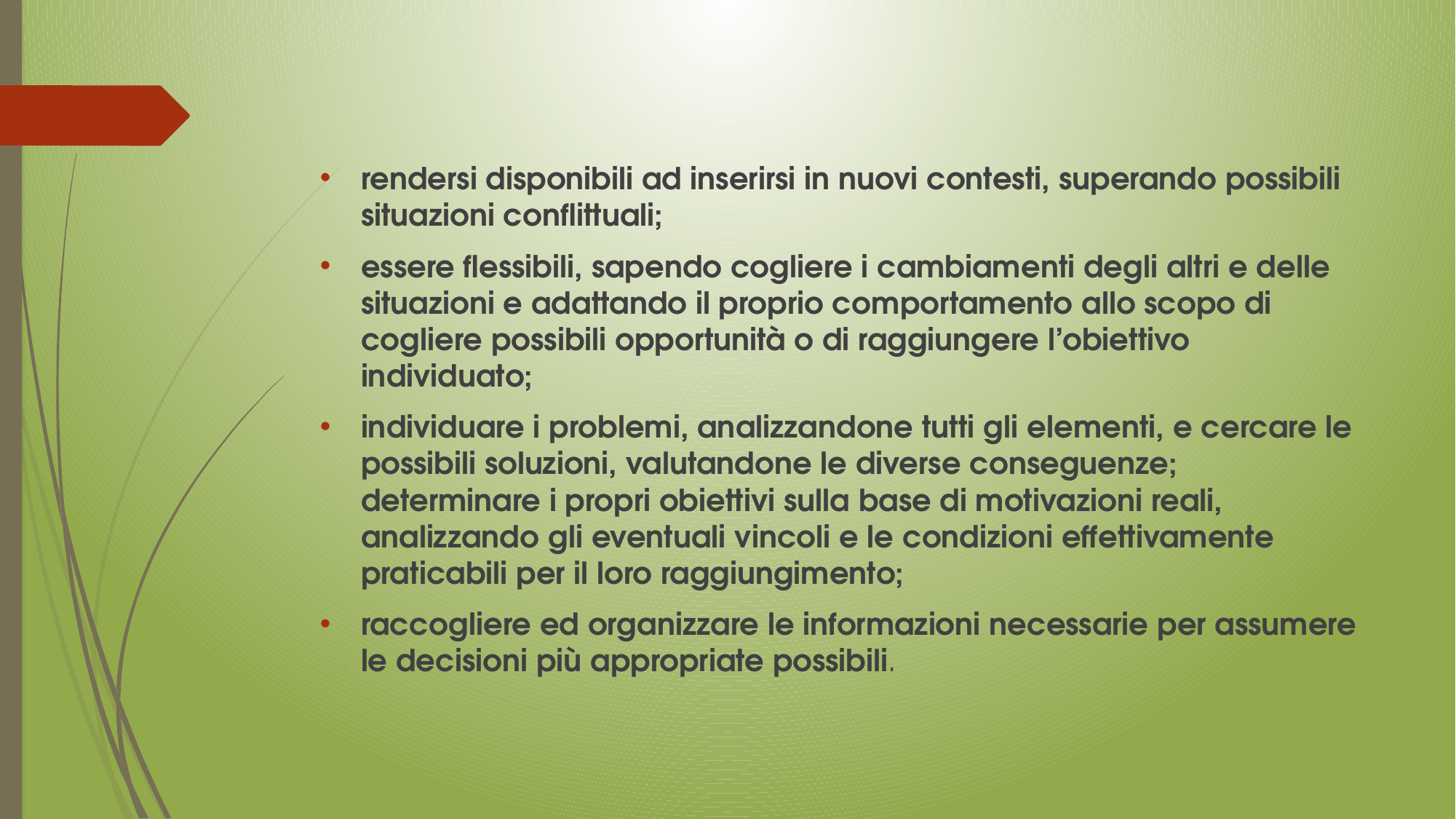

rendersi disponibili ad inserirsi in nuovi contesti, superando possibili situazioni conflittuali;
essere flessibili, sapendo cogliere i cambiamenti degli altri e delle situazioni e adattando il proprio comportamento allo scopo di cogliere possibili opportunità o di raggiungere l’obiettivo individuato;
individuare i problemi, analizzandone tutti gli elementi, e cercare le possibili soluzioni, valutandone le diverse conseguenze; determinare i propri obiettivi sulla base di motivazioni reali, analizzando gli eventuali vincoli e le condizioni effettivamente praticabili per il loro raggiungimento;
raccogliere ed organizzare le informazioni necessarie per assumere le decisioni più appropriate possibili.